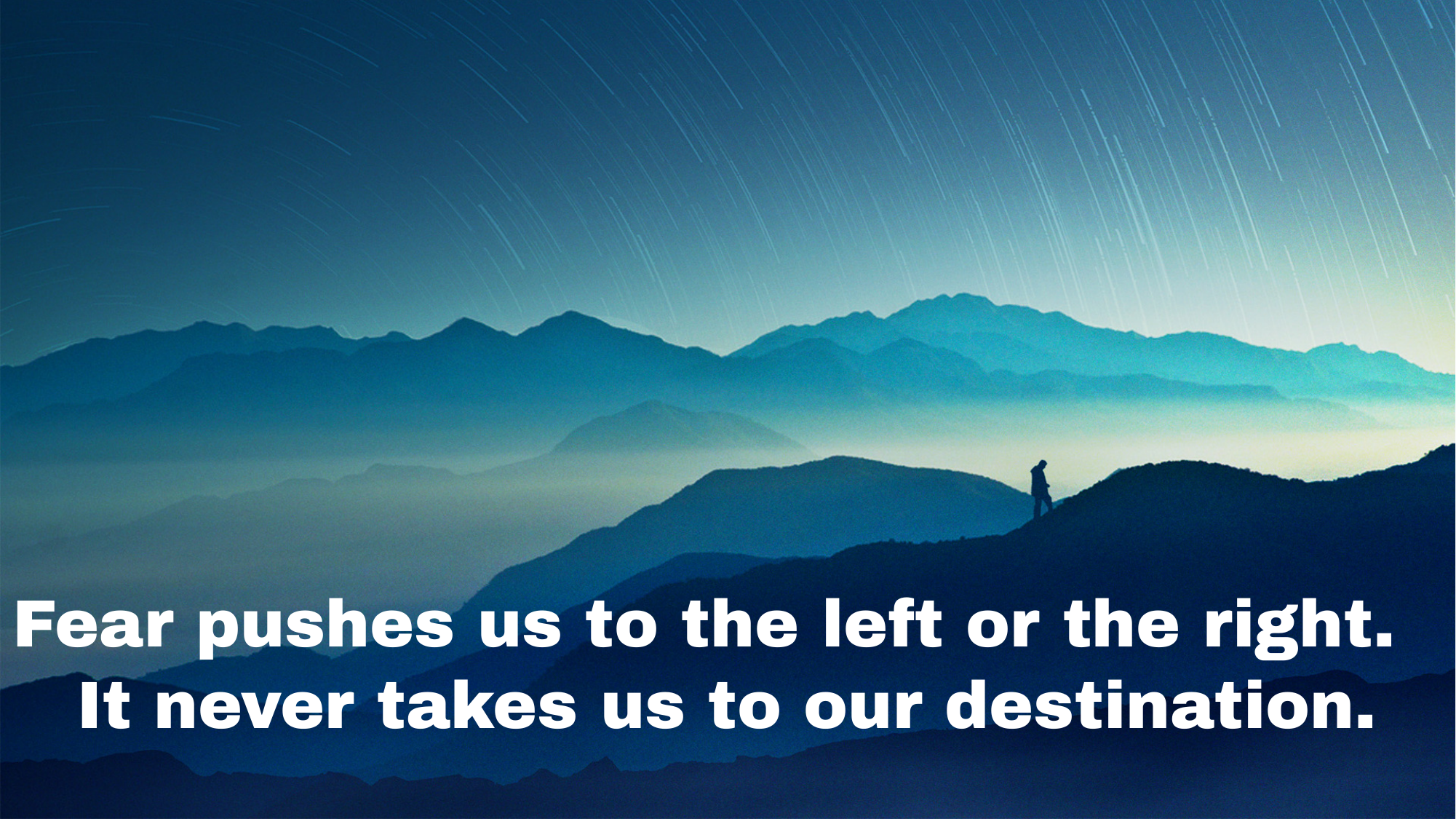

Fear pushes us to the left or the right.
It never takes us to our destination.